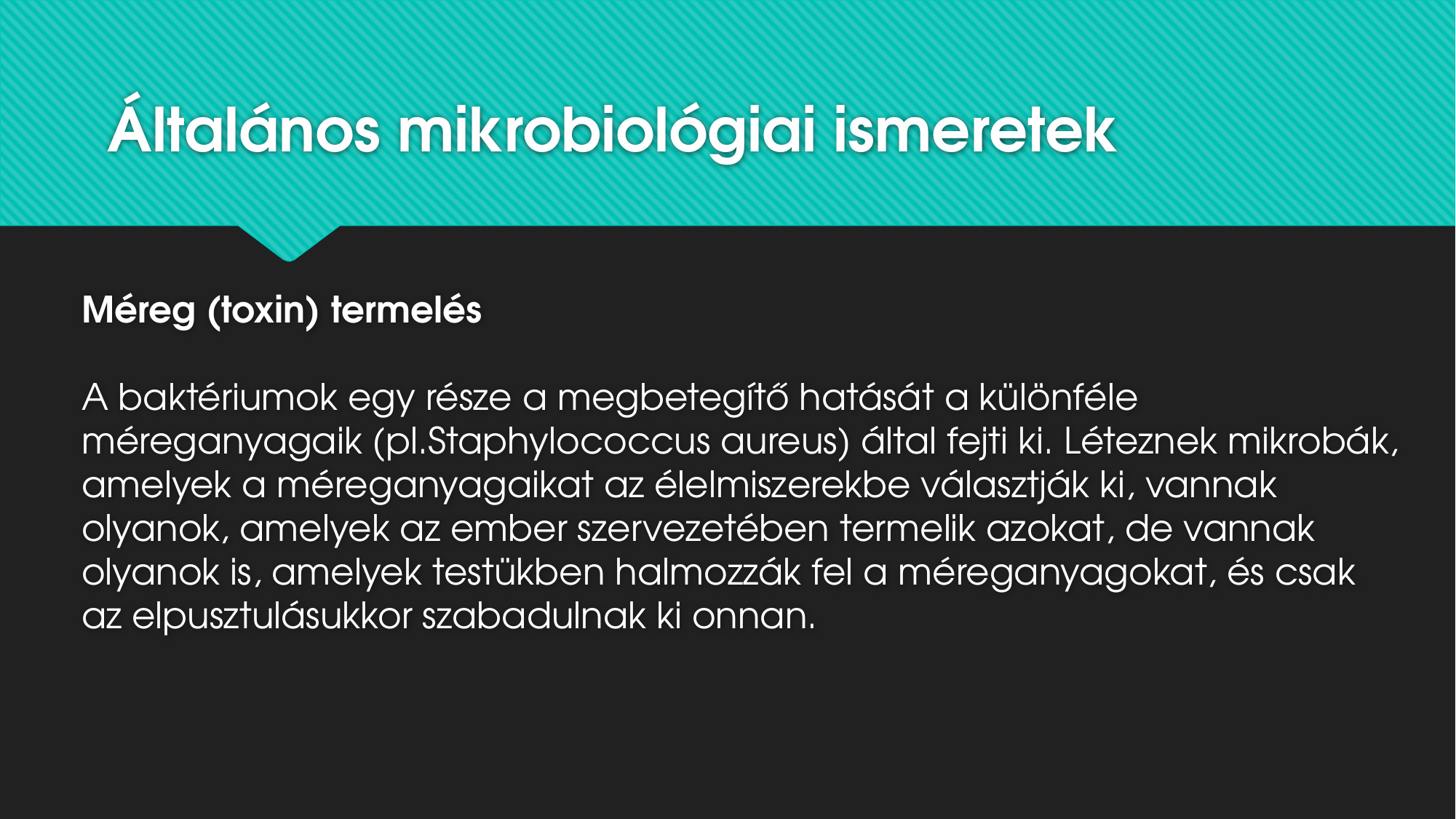

# Általános mikrobiológiai ismeretek
Méreg (toxin) termelés
A baktériumok egy része a megbetegítő hatását a különféle méreganyagaik (pl.Staphylococcus aureus) által fejti ki. Léteznek mikrobák, amelyek a méreganyagaikat az élelmiszerekbe választják ki, vannak olyanok, amelyek az ember szervezetében termelik azokat, de vannak olyanok is, amelyek testükben halmozzák fel a méreganyagokat, és csak az elpusztulásukkor szabadulnak ki onnan.